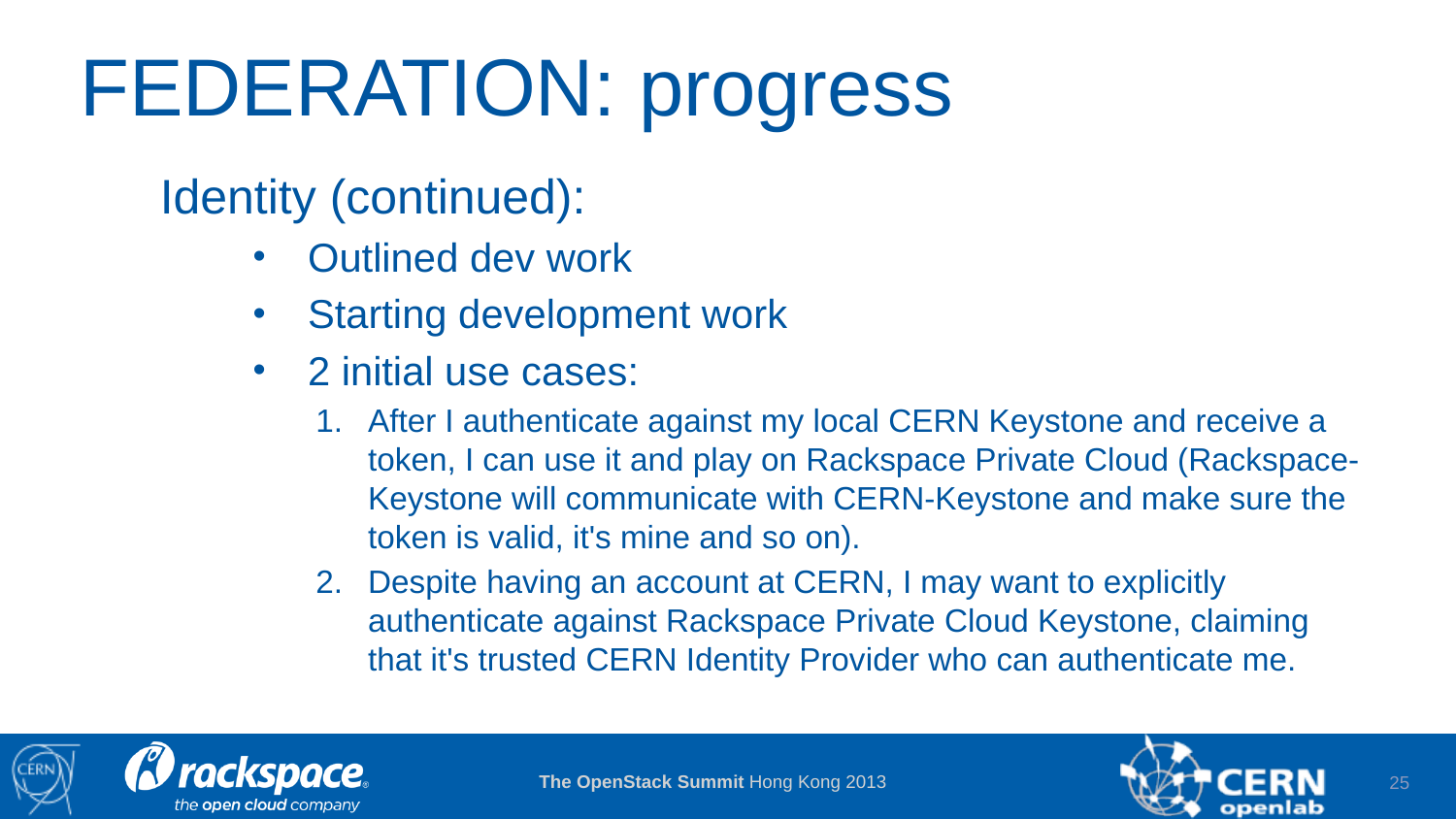

# FEDERATION: progress
Identity (continued):
Outlined dev work
Starting development work
2 initial use cases:
After I authenticate against my local CERN Keystone and receive a token, I can use it and play on Rackspace Private Cloud (Rackspace-Keystone will communicate with CERN-Keystone and make sure the token is valid, it's mine and so on).
Despite having an account at CERN, I may want to explicitly authenticate against Rackspace Private Cloud Keystone, claiming that it's trusted CERN Identity Provider who can authenticate me.